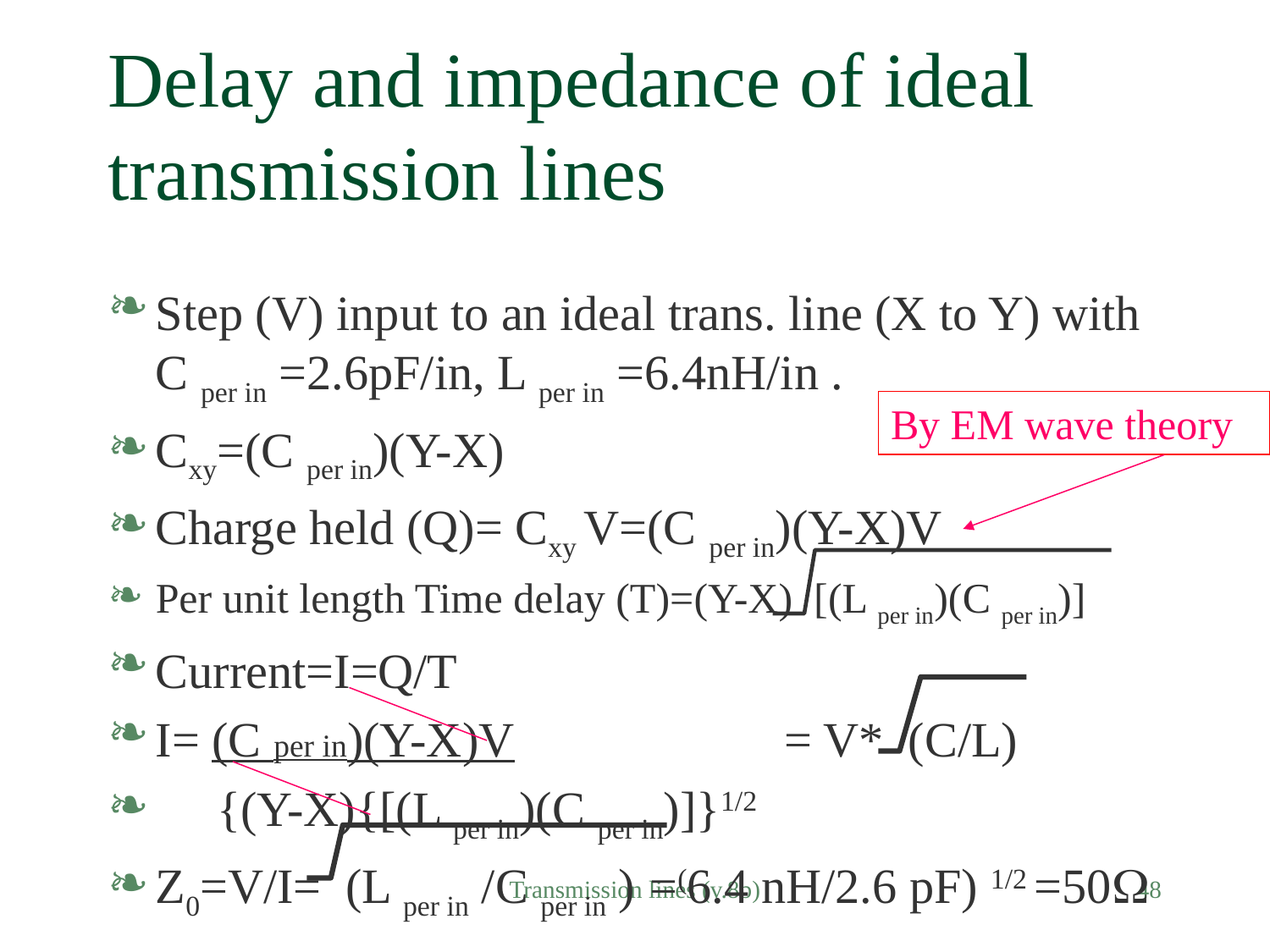

# Delay and impedance of ideal transmission lines
Step (V) input to an ideal trans. line (X to Y) with C per in =2.6pF/in, L per in =6.4nH/in .
Cxy=(C per in)(Y-X)
Charge held (Q)= Cxy V=(C per in)(Y-X)V
Per unit length Time delay (T)=(Y-X)  [(L per in)(C per in)]
Current=I=Q/T
I= (C per in)(Y-X)V                      = V*  (C/L)
     {(Y-X){[(L per in)(C per in)]}1/2
Z0=V/I=  (L per in /C per in )  =(6.4 nH/2.6 pF) 1/2 =50Ω
By EM wave theory

Transmission lines (v.8b)
48